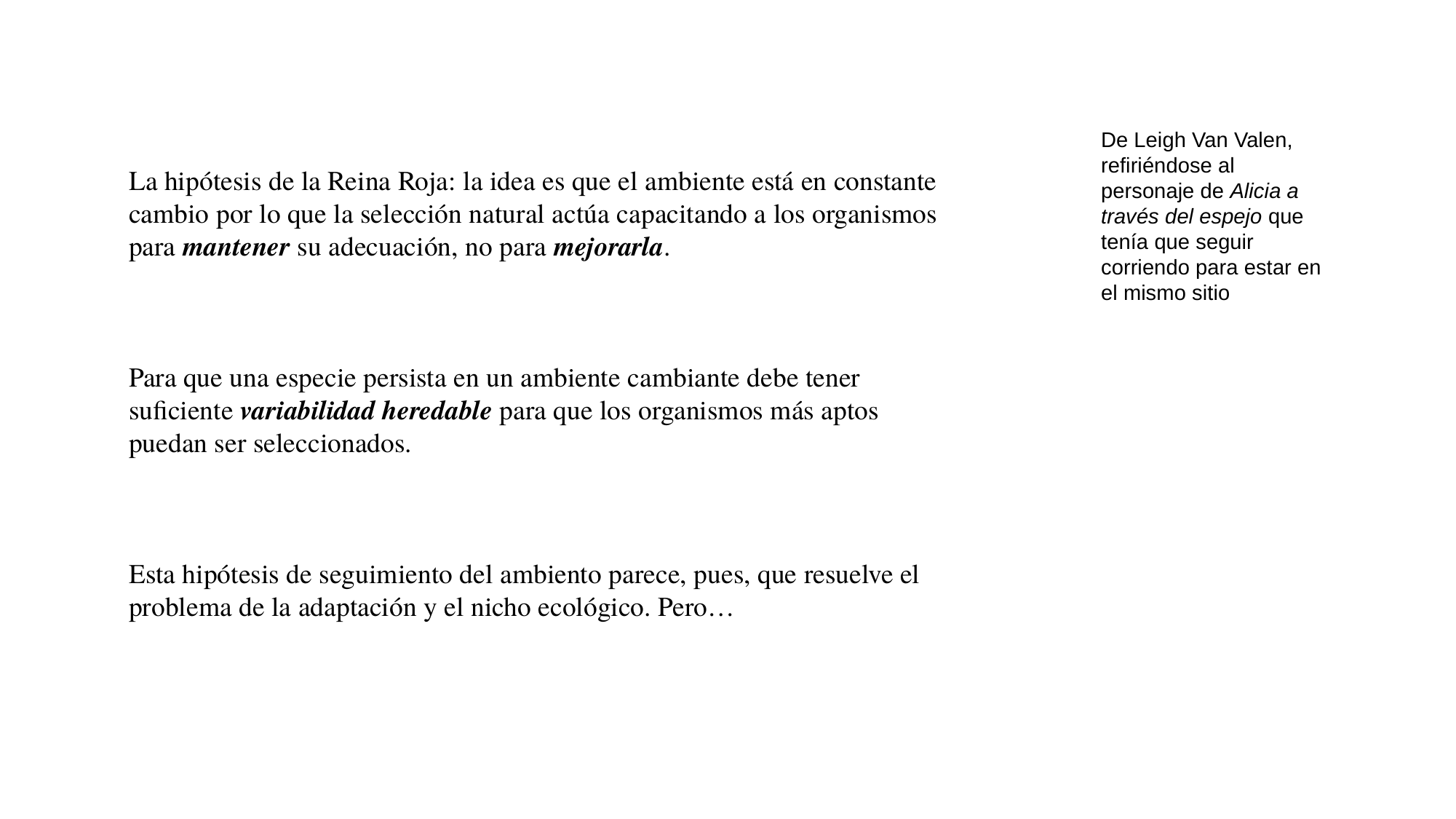

De Leigh Van Valen, refiriéndose al personaje de Alicia a través del espejo que tenía que seguir corriendo para estar en el mismo sitio
La hipótesis de la Reina Roja: la idea es que el ambiente está en constante cambio por lo que la selección natural actúa capacitando a los organismos para mantener su adecuación, no para mejorarla.
Para que una especie persista en un ambiente cambiante debe tener suficiente variabilidad heredable para que los organismos más aptos puedan ser seleccionados.
Esta hipótesis de seguimiento del ambiento parece, pues, que resuelve el problema de la adaptación y el nicho ecológico. Pero…